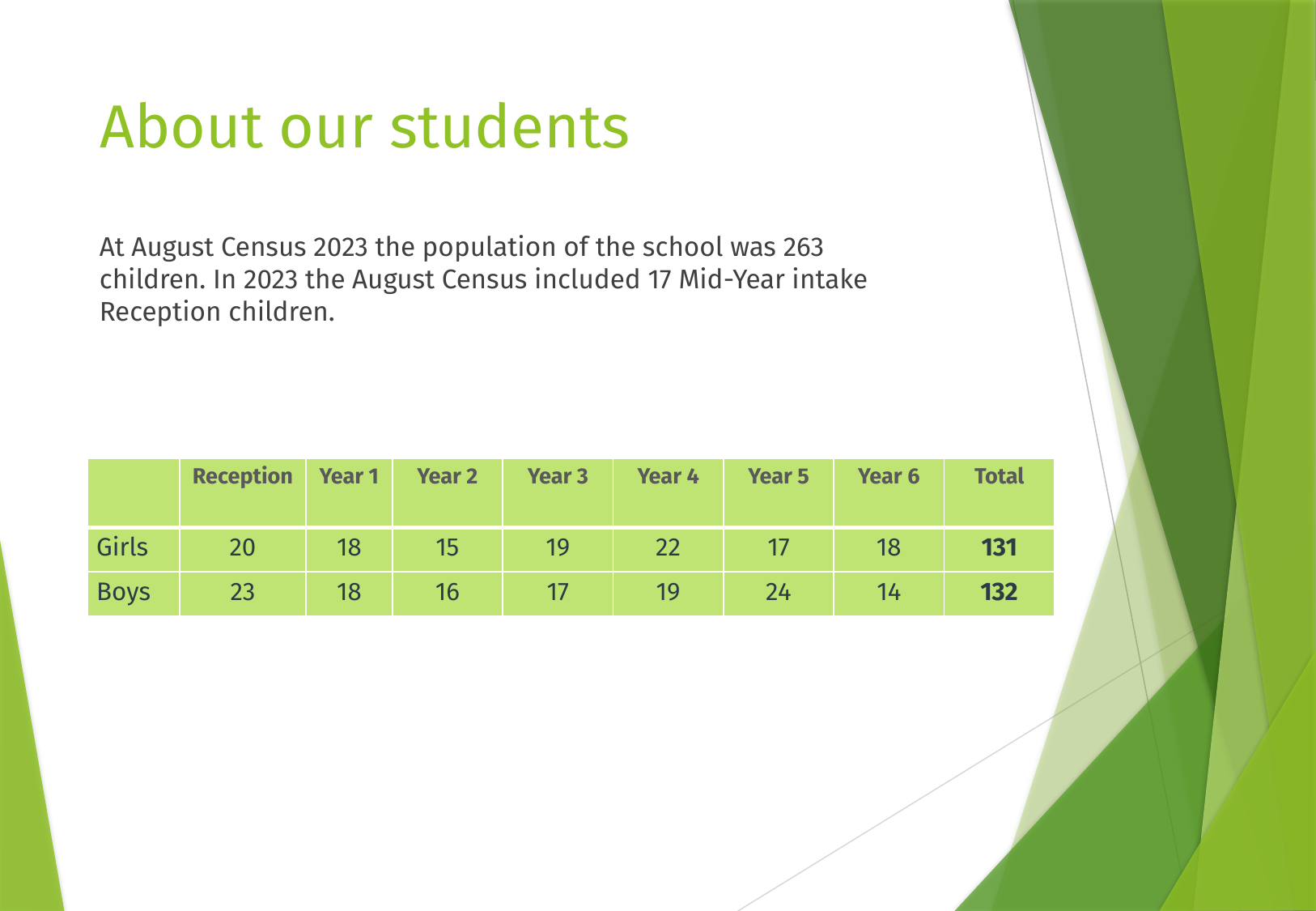

# About our students
At August Census 2023 the population of the school was 263 children. In 2023 the August Census included 17 Mid-Year intake Reception children.
|  | Reception | Year 1 | Year 2 | Year 3 | Year 4 | Year 5 | Year 6 | Total |
| --- | --- | --- | --- | --- | --- | --- | --- | --- |
| Girls | 20 | 18 | 15 | 19 | 22 | 17 | 18 | 131 |
| Boys | 23 | 18 | 16 | 17 | 19 | 24 | 14 | 132 |